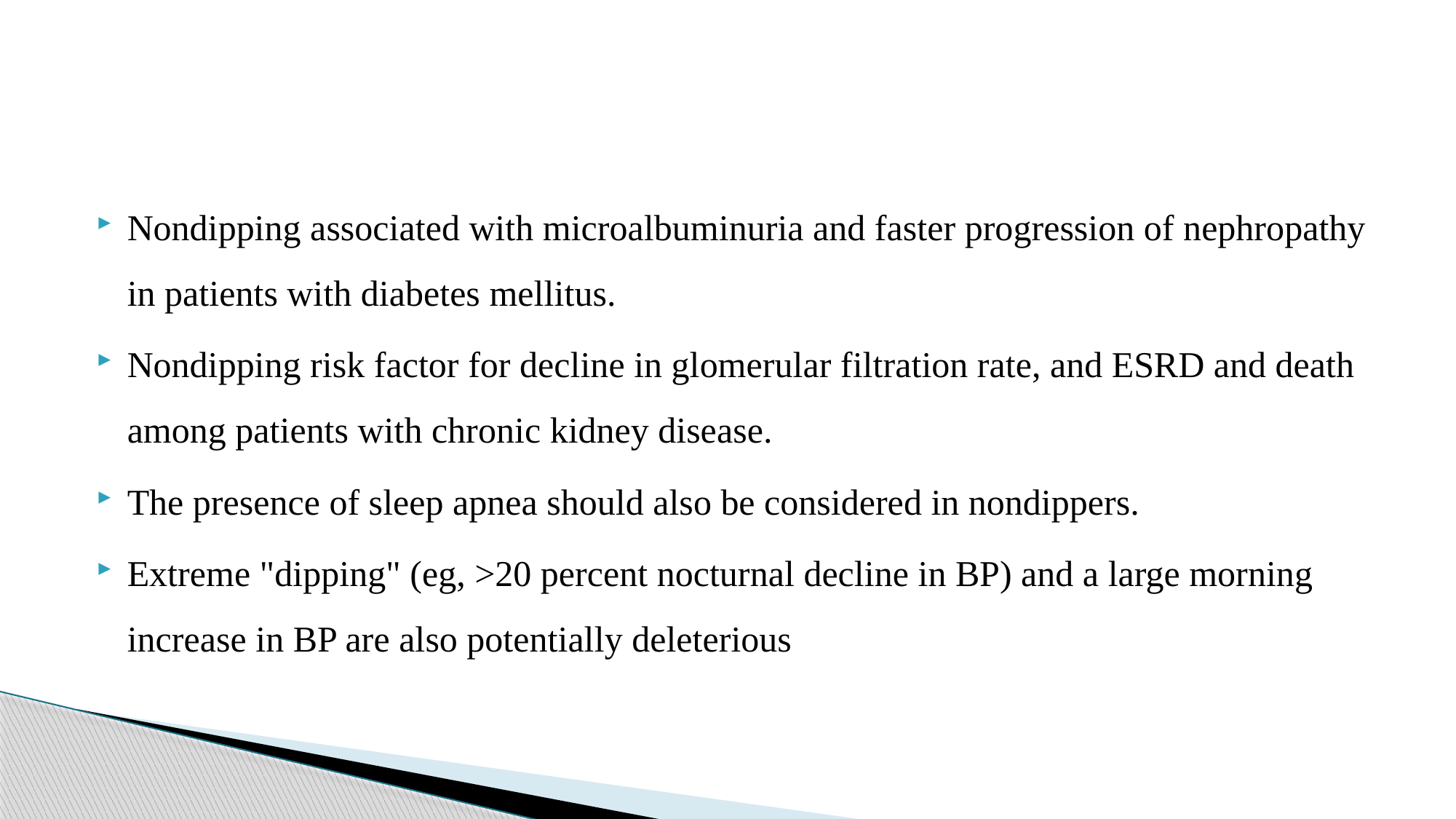

#
Nondipping associated with microalbuminuria and faster progression of nephropathy in patients with diabetes mellitus.
Nondipping risk factor for decline in glomerular filtration rate, and ESRD and death among patients with chronic kidney disease.
The presence of sleep apnea should also be considered in nondippers.
Extreme "dipping" (eg, >20 percent nocturnal decline in BP) and a large morning increase in BP are also potentially deleterious